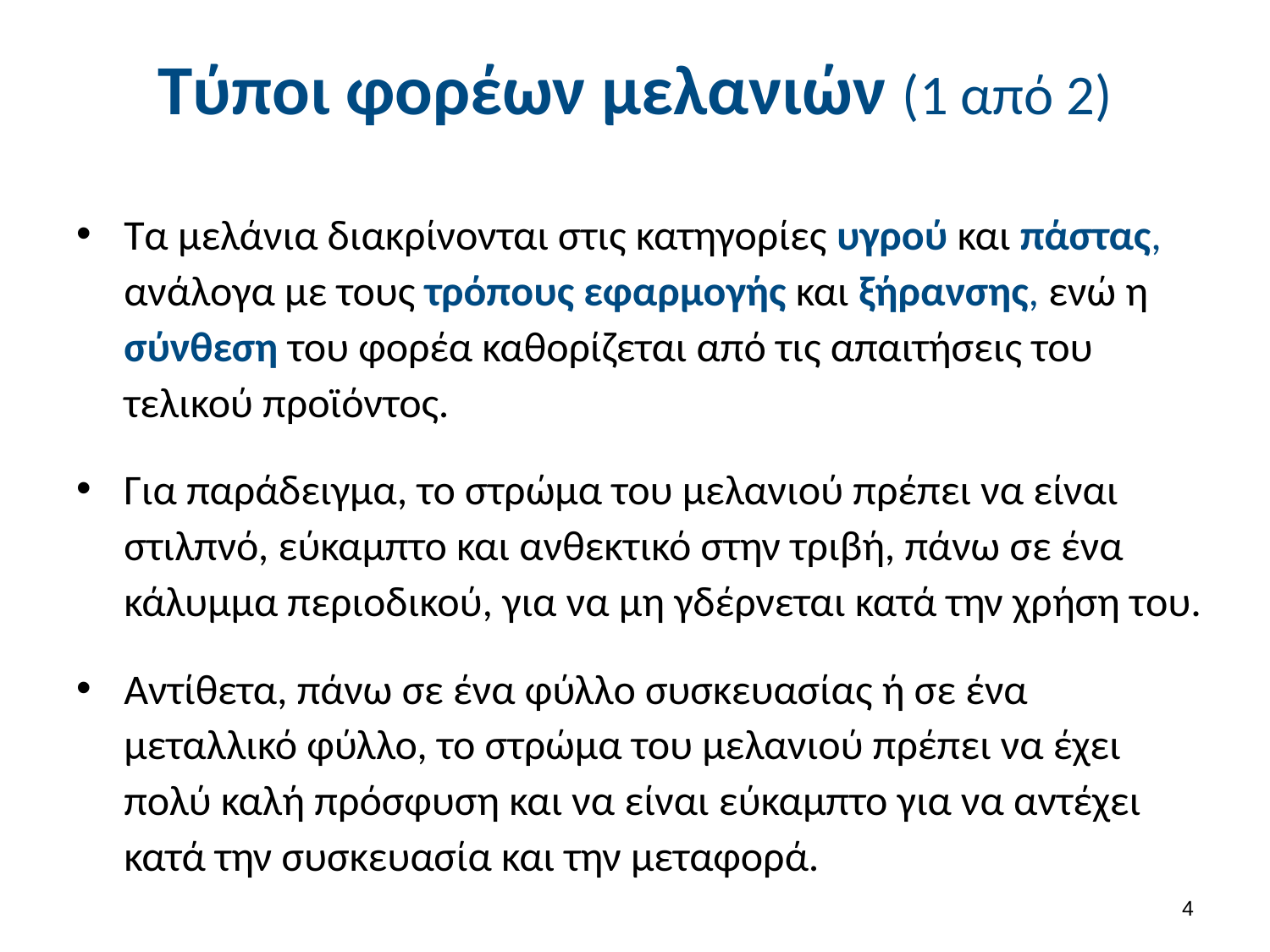

# Τύποι φορέων μελανιών (1 από 2)
Τα μελάνια διακρίνονται στις κατηγορίες υγρού και πάστας, ανάλογα με τους τρόπους εφαρμογής και ξήρανσης, ενώ η σύνθεση του φορέα καθορίζεται από τις απαιτήσεις του τελικού προϊόντος.
Για παράδειγμα, το στρώμα του μελανιού πρέπει να είναι στιλπνό, εύκαμπτο και ανθεκτικό στην τριβή, πάνω σε ένα κάλυμμα περιοδικού, για να μη γδέρνεται κατά την χρήση του.
Αντίθετα, πάνω σε ένα φύλλο συσκευασίας ή σε ένα μεταλλικό φύλλο, το στρώμα του μελανιού πρέπει να έχει πολύ καλή πρόσφυση και να είναι εύκαμπτο για να αντέχει κατά την συσκευασία και την μεταφορά.
4